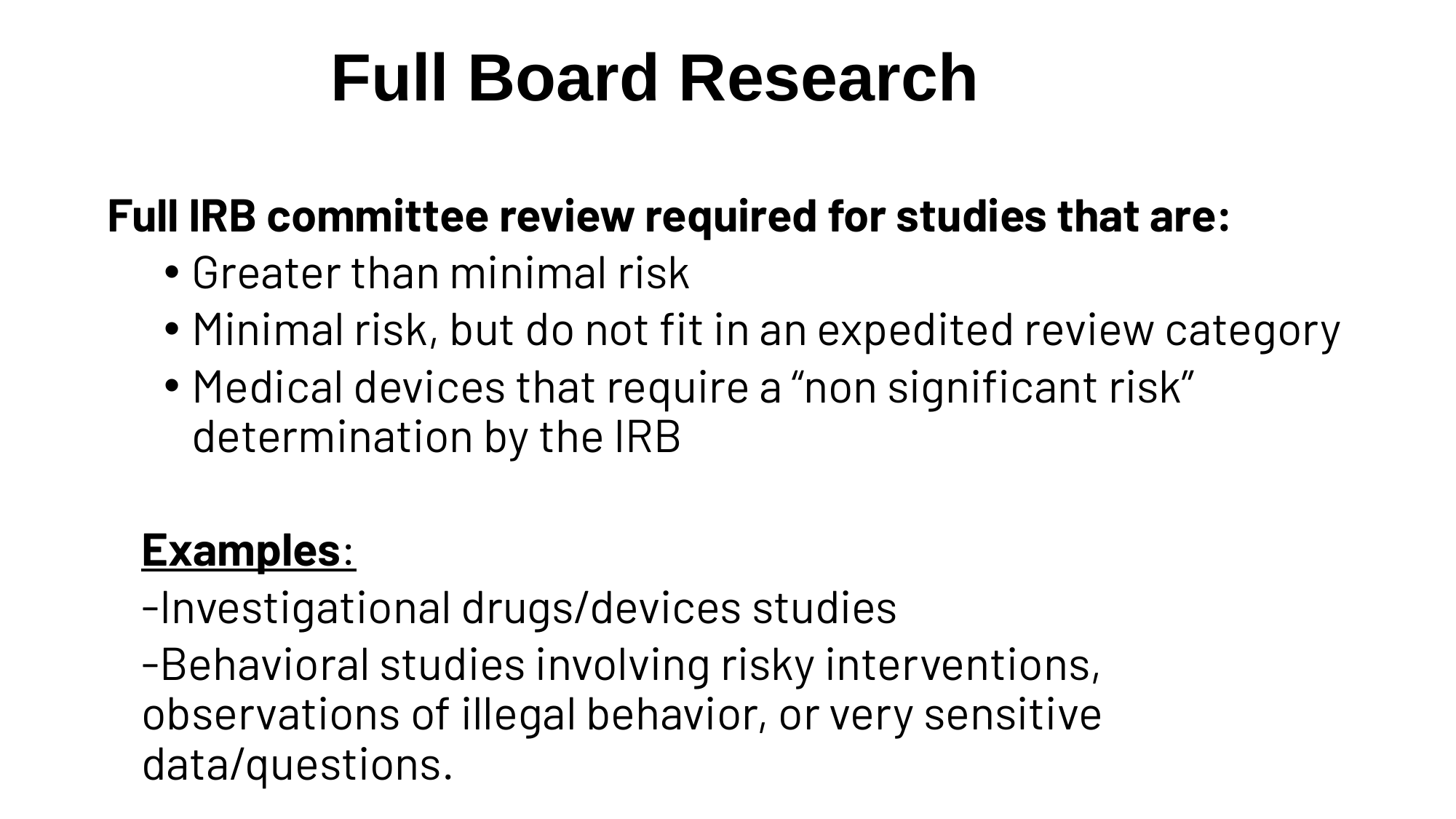

# Full Board Research
Full IRB committee review required for studies that are:
Greater than minimal risk
Minimal risk, but do not fit in an expedited review category
Medical devices that require a “non significant risk” determination by the IRB

Examples:
-Investigational drugs/devices studies
-Behavioral studies involving risky interventions, observations of illegal behavior, or very sensitive data/questions.